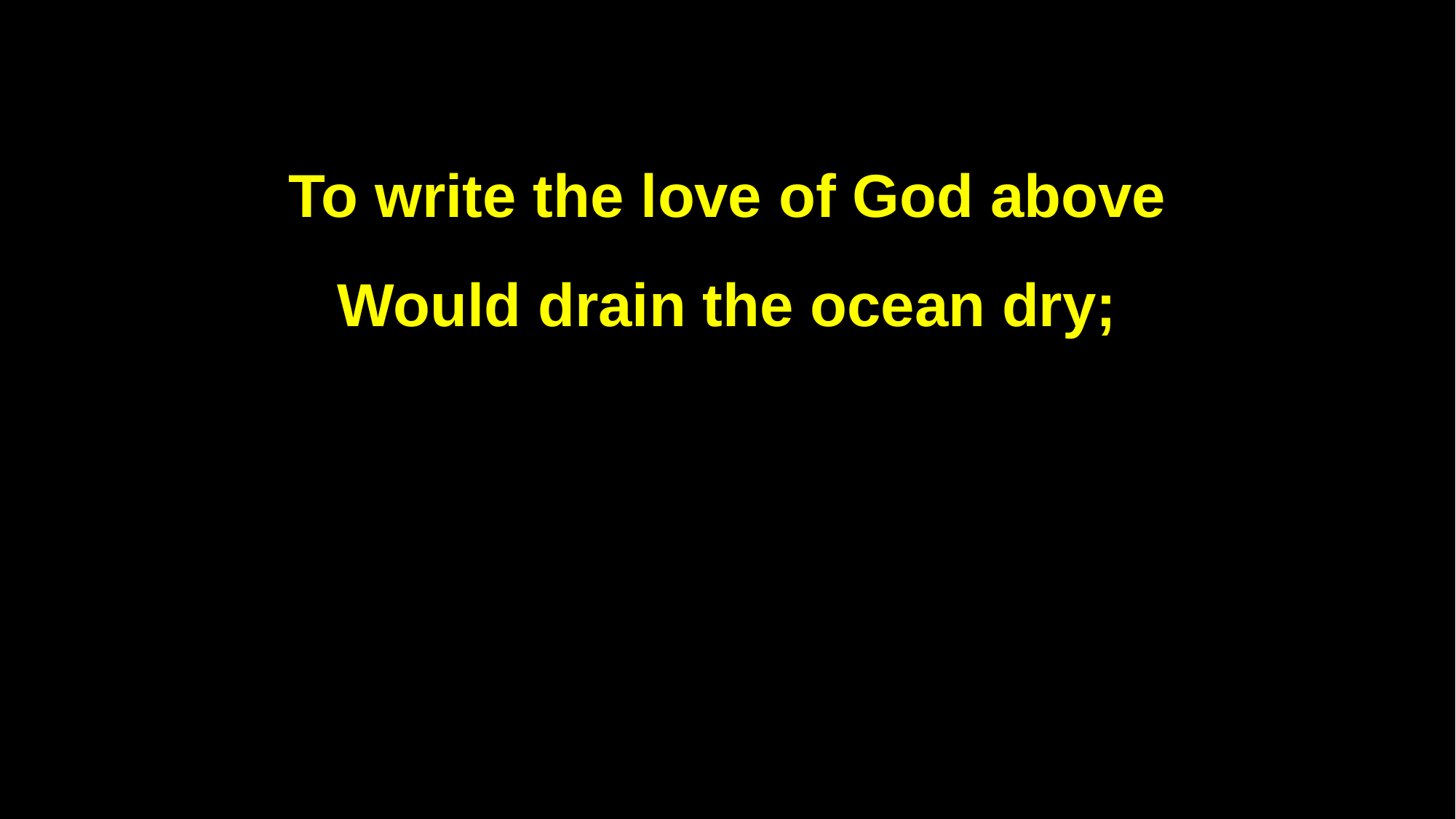

To write the love of God above
Would drain the ocean dry;